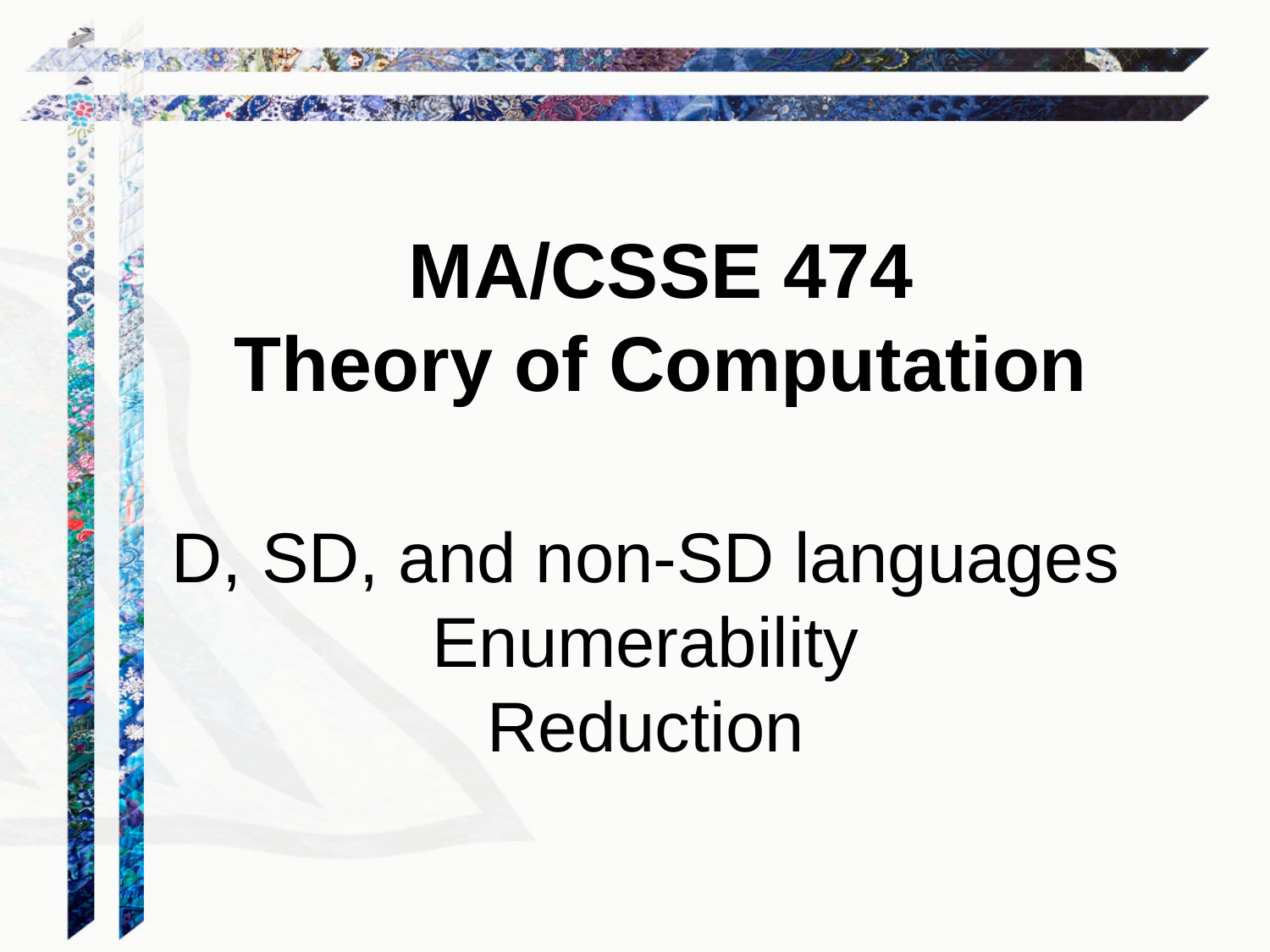

MA/CSSE 474
Theory of Computation
D, SD, and non-SD languages
Enumerability
Reduction